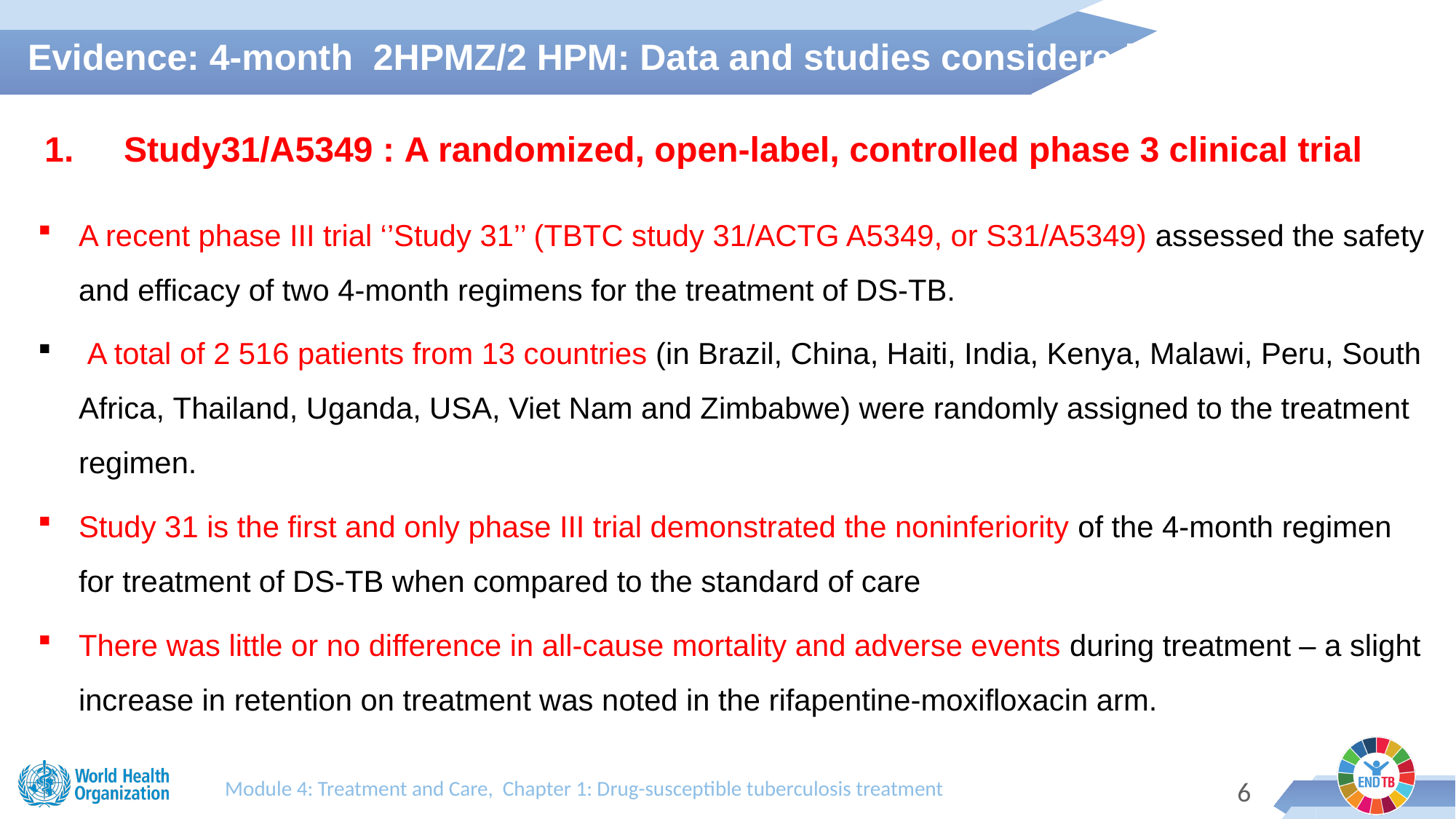

Evidence: 4-month  2HPMZ/2 HPM: Data and studies considered

Study31/A5349 : A randomized, open-label, controlled phase 3 clinical trial
A recent phase III trial ‘’Study 31’’ (TBTC study 31/ACTG A5349, or S31/A5349) assessed the safety and efficacy of two 4-month regimens for the treatment of DS-TB.
 A total of 2 516 patients from 13 countries (in Brazil, China, Haiti, India, Kenya, Malawi, Peru, South Africa, Thailand, Uganda, USA, Viet Nam and Zimbabwe) were randomly assigned to the treatment regimen.
Study 31 is the first and only phase III trial demonstrated the noninferiority of the 4-month regimen for treatment of DS-TB when compared to the standard of care
There was little or no difference in all-cause mortality and adverse events during treatment – a slight increase in retention on treatment was noted in the rifapentine-moxifloxacin arm.
Module 4: Treatment and Care,  Chapter 1: Drug-susceptible tuberculosis treatment
6